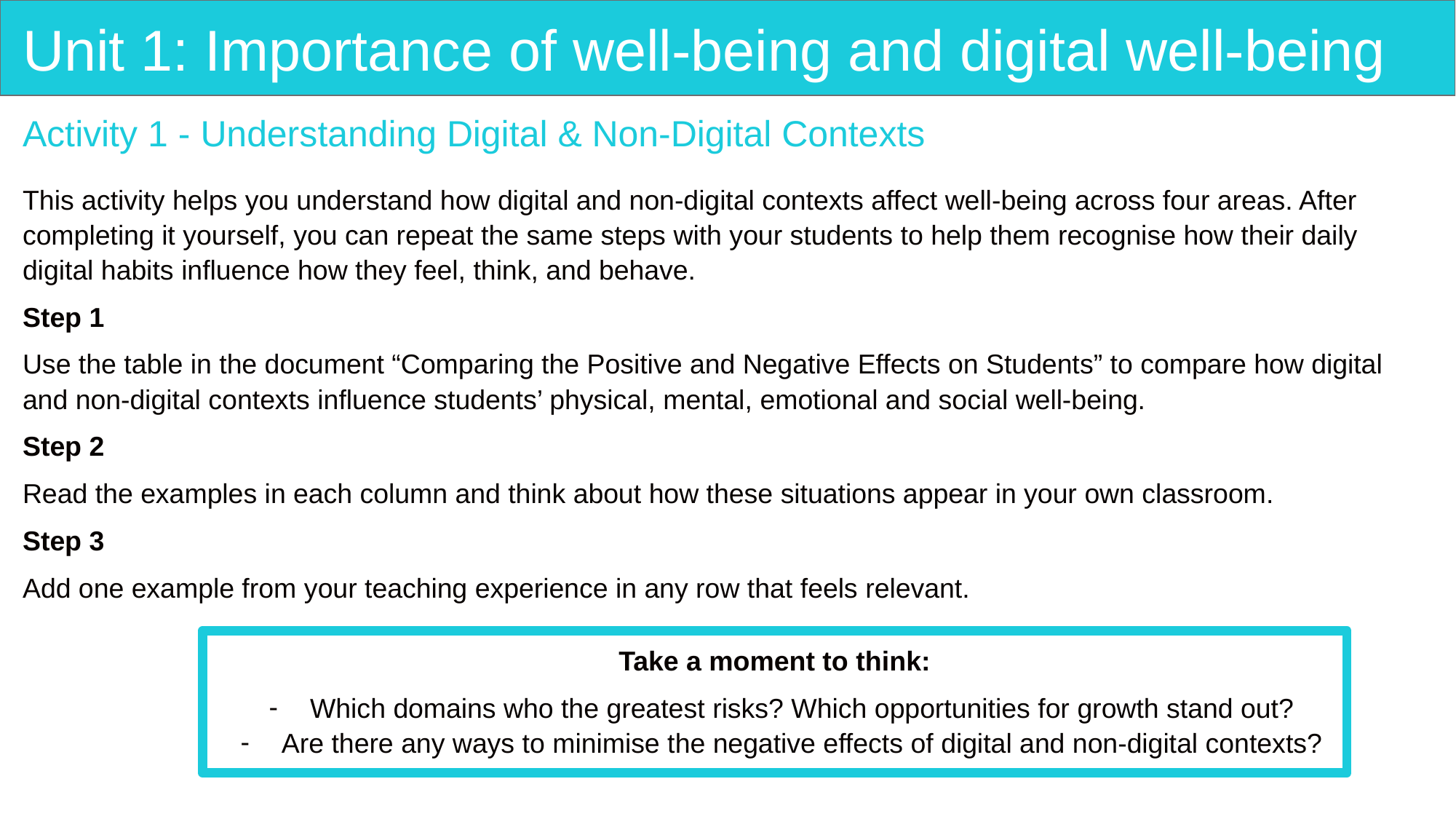

# Unit 1: Importance of well-being and digital well-being
Activity 1 - Understanding Digital & Non-Digital Contexts
This activity helps you understand how digital and non-digital contexts affect well-being across four areas. After completing it yourself, you can repeat the same steps with your students to help them recognise how their daily digital habits influence how they feel, think, and behave.
Step 1
Use the table in the document “Comparing the Positive and Negative Effects on Students” to compare how digital and non-digital contexts influence students’ physical, mental, emotional and social well-being.
Step 2
Read the examples in each column and think about how these situations appear in your own classroom.
Step 3
Add one example from your teaching experience in any row that feels relevant.

Take a moment to think:
Which domains who the greatest risks? Which opportunities for growth stand out?
Are there any ways to minimise the negative effects of digital and non-digital contexts?